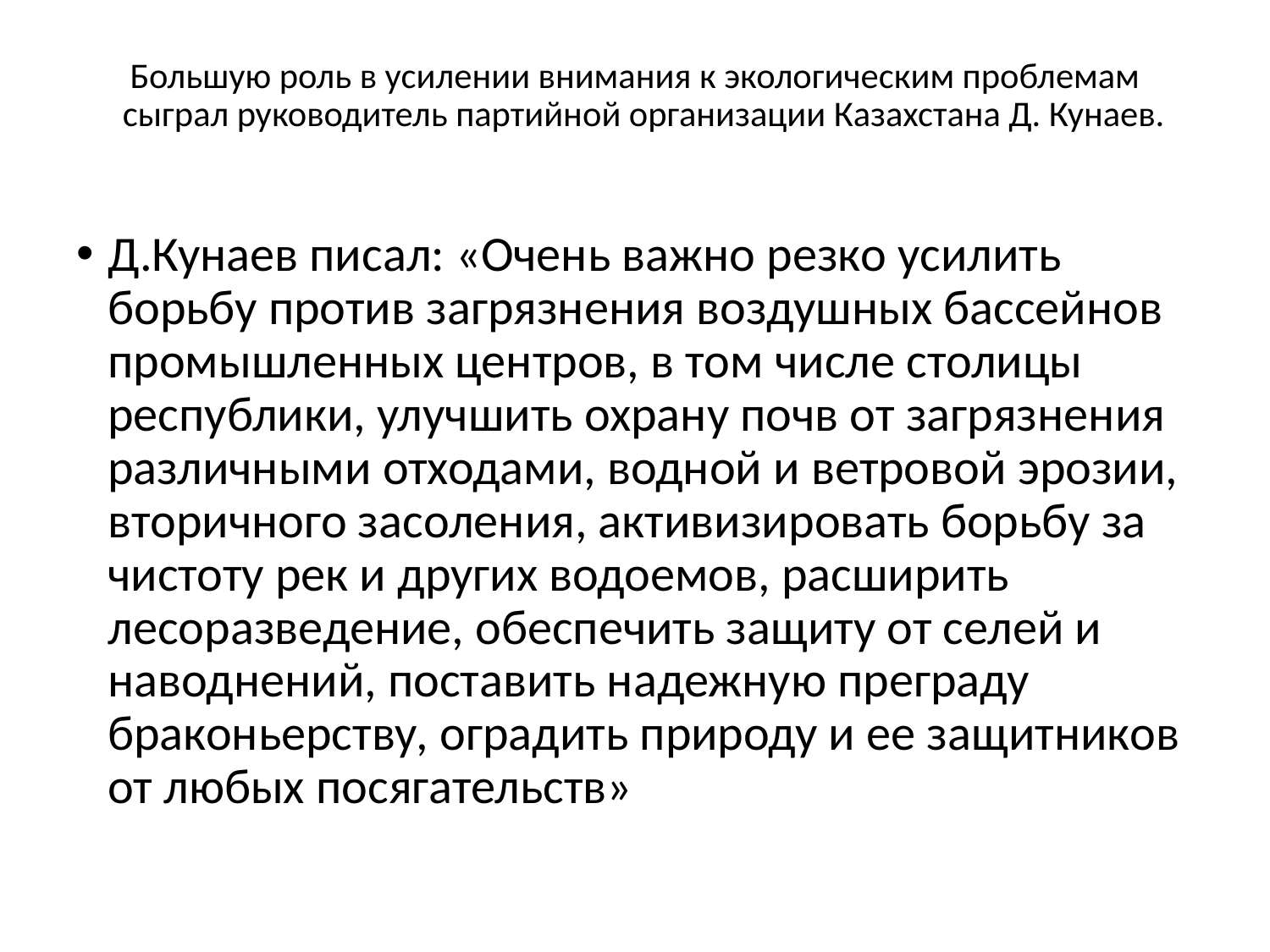

# Большую роль в усилении внимания к экологическим проблемам сыграл руководитель партийной организации Казахстана Д. Кунаев.
Д.Кунаев писал: «Очень важно резко усилить борьбу против загрязнения воздушных бассейнов промышленных центров, в том числе столицы республики, улучшить охрану почв от загрязнения различными отходами, водной и ветровой эрозии, вторичного засоления, активизировать борьбу за чистоту рек и других водоемов, расширить лесоразведение, обеспечить защиту от селей и наводнений, поставить надежную преграду браконьерству, оградить природу и ее защитников от любых посягательств»